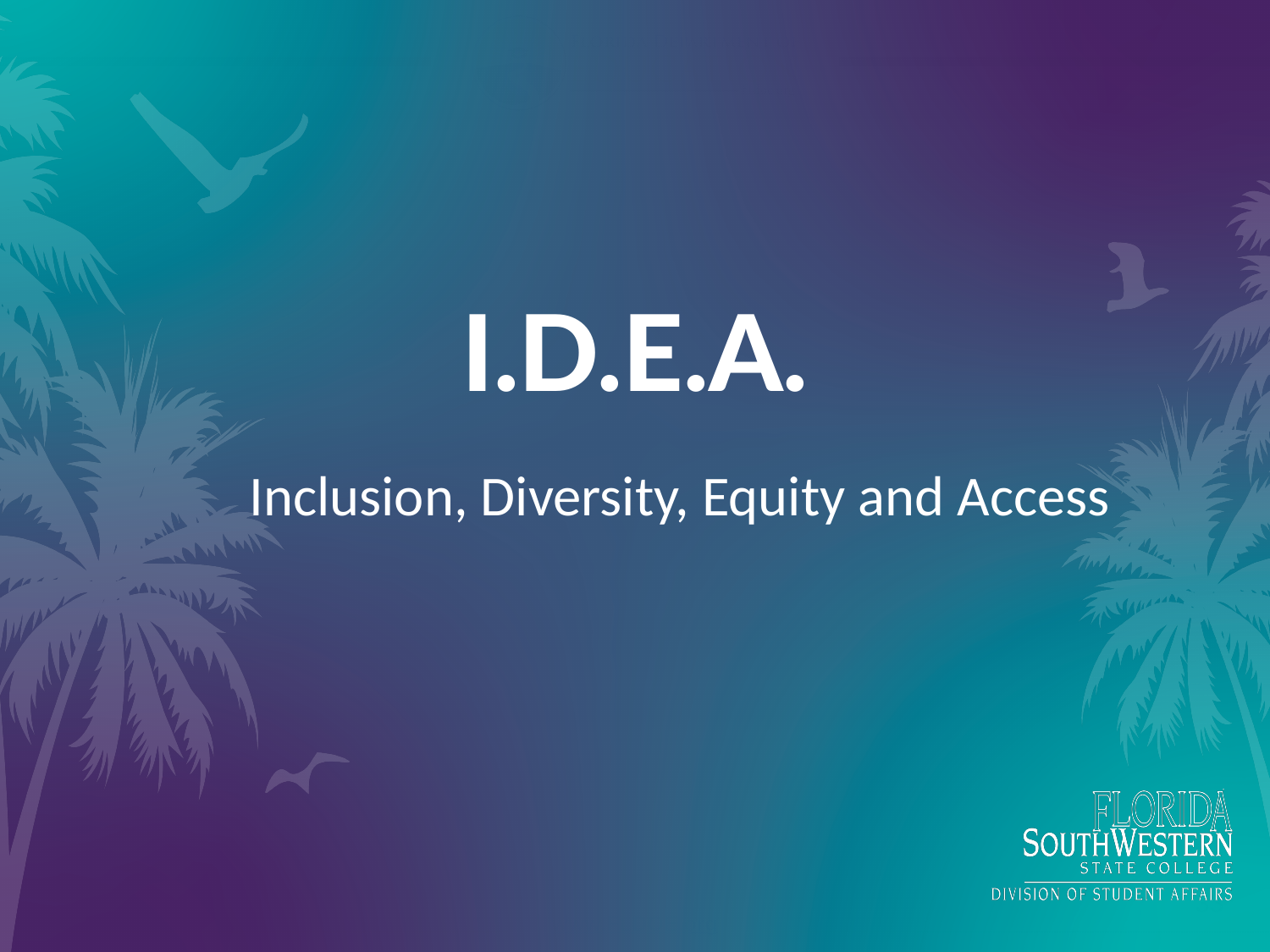

# I.D.E.A.
Inclusion, Diversity, Equity and Access